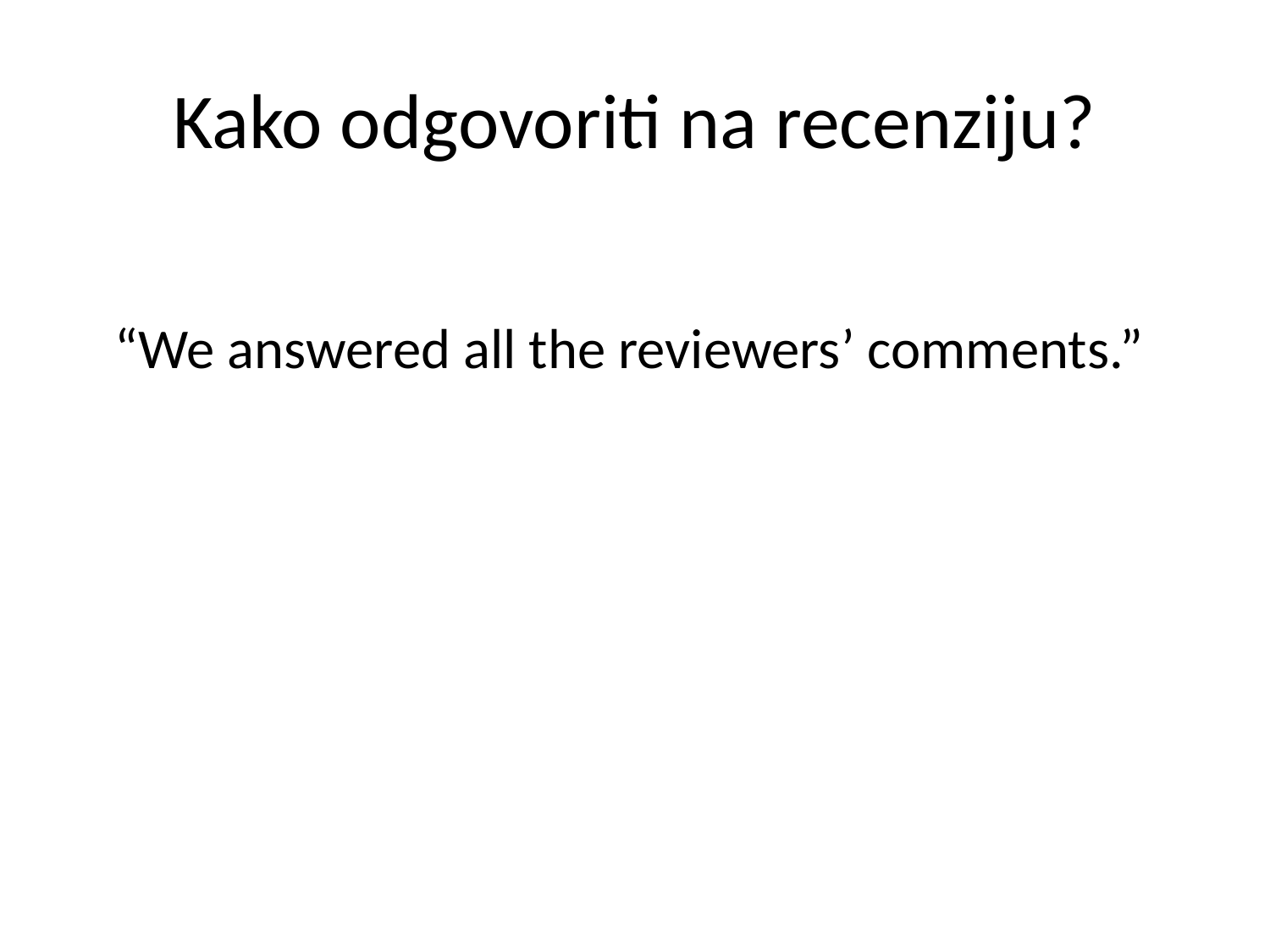

# Kako odgovoriti na recenziju?
“We answered all the reviewers’ comments.”